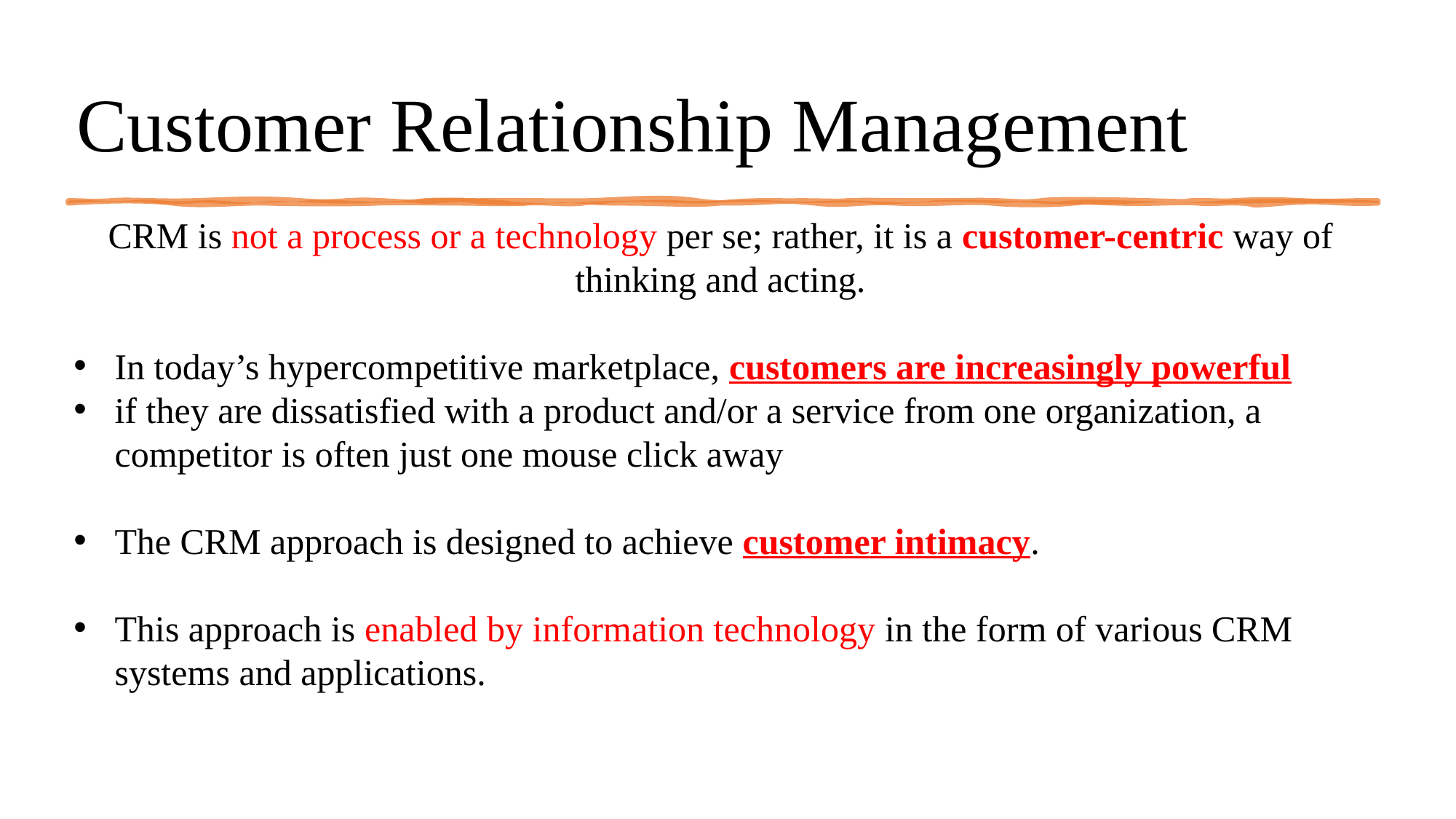

# Customer Relationship Management

CRM is not a process or a technology per se; rather, it is a customer-centric way of thinking and acting.

In today’s hypercompetitive marketplace, customers are increasingly powerful
if they are dissatisfied with a product and/or a service from one organization, a competitor is often just one mouse click away

The CRM approach is designed to achieve customer intimacy.

This approach is enabled by information technology in the form of various CRM systems and applications.